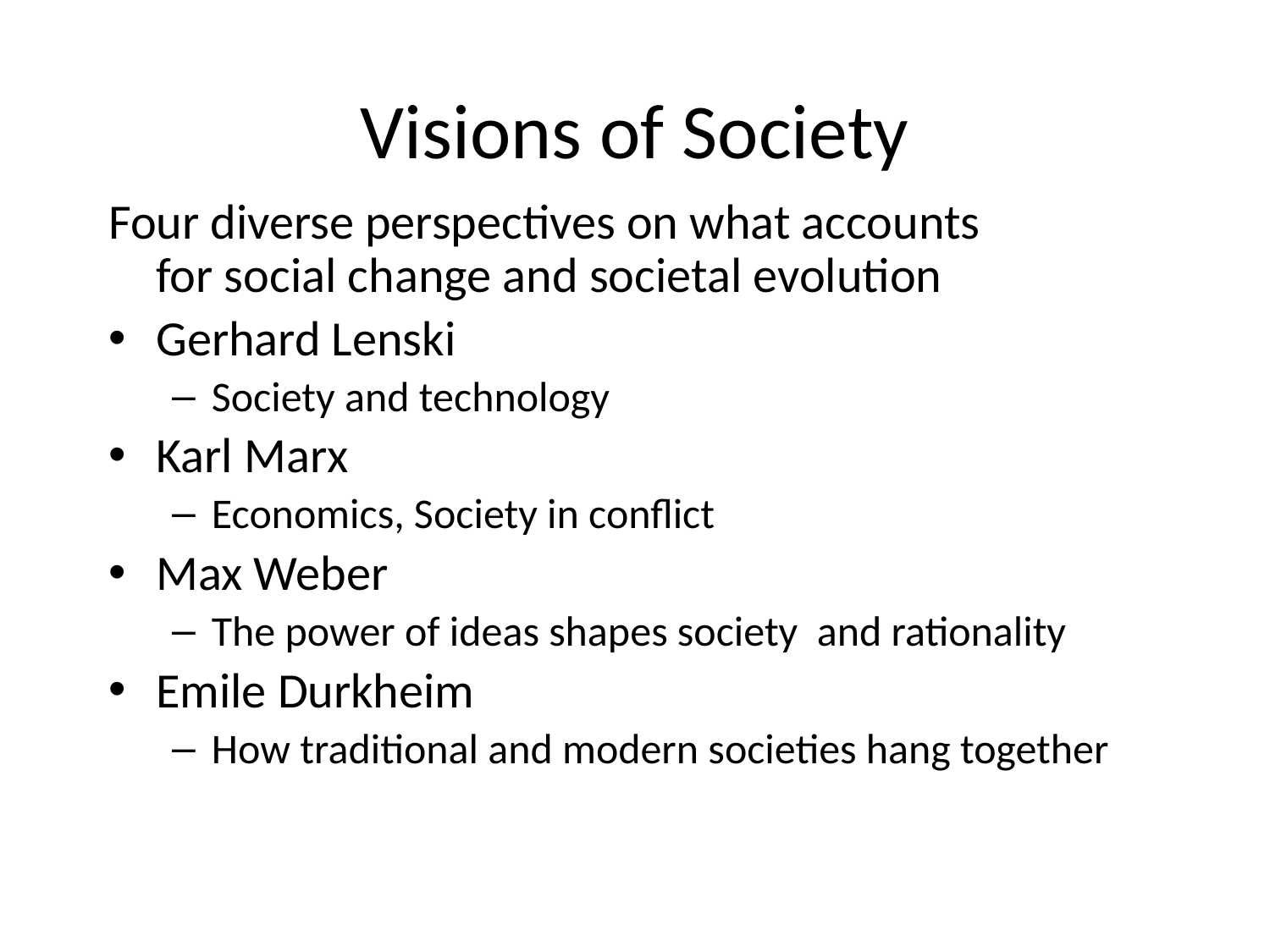

# Visions of Society
Four diverse perspectives on what accounts
for social change and societal evolution
Gerhard Lenski
Society and technology
Karl Marx
Economics, Society in conflict
Max Weber
The power of ideas shapes society  and rationality
Emile Durkheim
How traditional and modern societies hang together